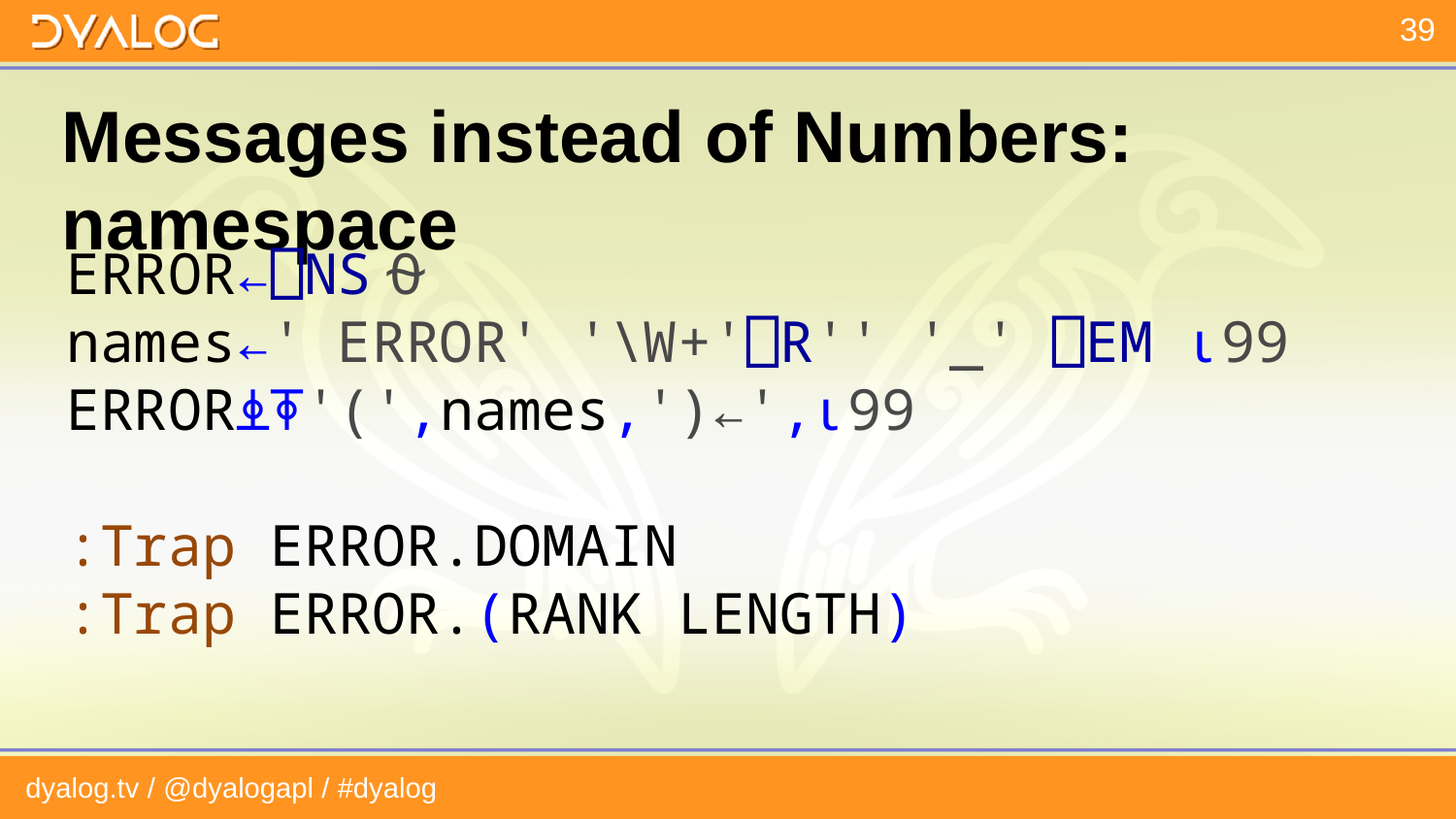

# Messages instead of Numbers: namespace
ERROR←⎕NS⍬
names←' ERROR' '\W+'⎕R'' '_' ⎕EM ⍳99
ERROR⍎⍕'(',names,')←',⍳99

:Trap ERROR.DOMAIN
:Trap ERROR.(RANK LENGTH)